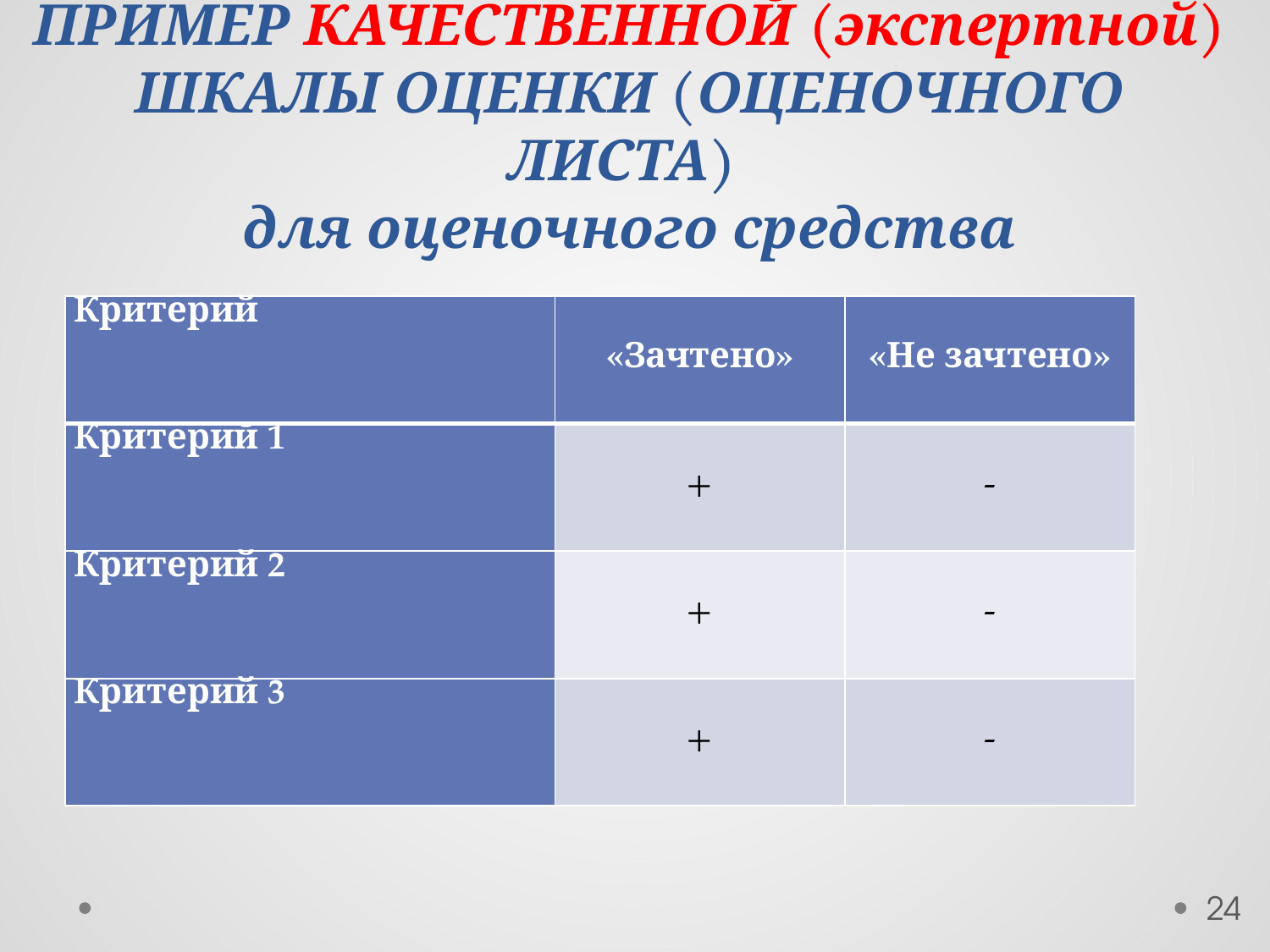

# ПРИМЕР КАЧЕСТВЕННОЙ (экспертной) ШКАЛЫ ОЦЕНКИ (ОЦЕНОЧНОГО ЛИСТА) для оценочного средства
| Критерий | «Зачтено» | «Не зачтено» |
| --- | --- | --- |
| Критерий 1 | + | - |
| Критерий 2 | + | - |
| Критерий 3 | + | - |
24